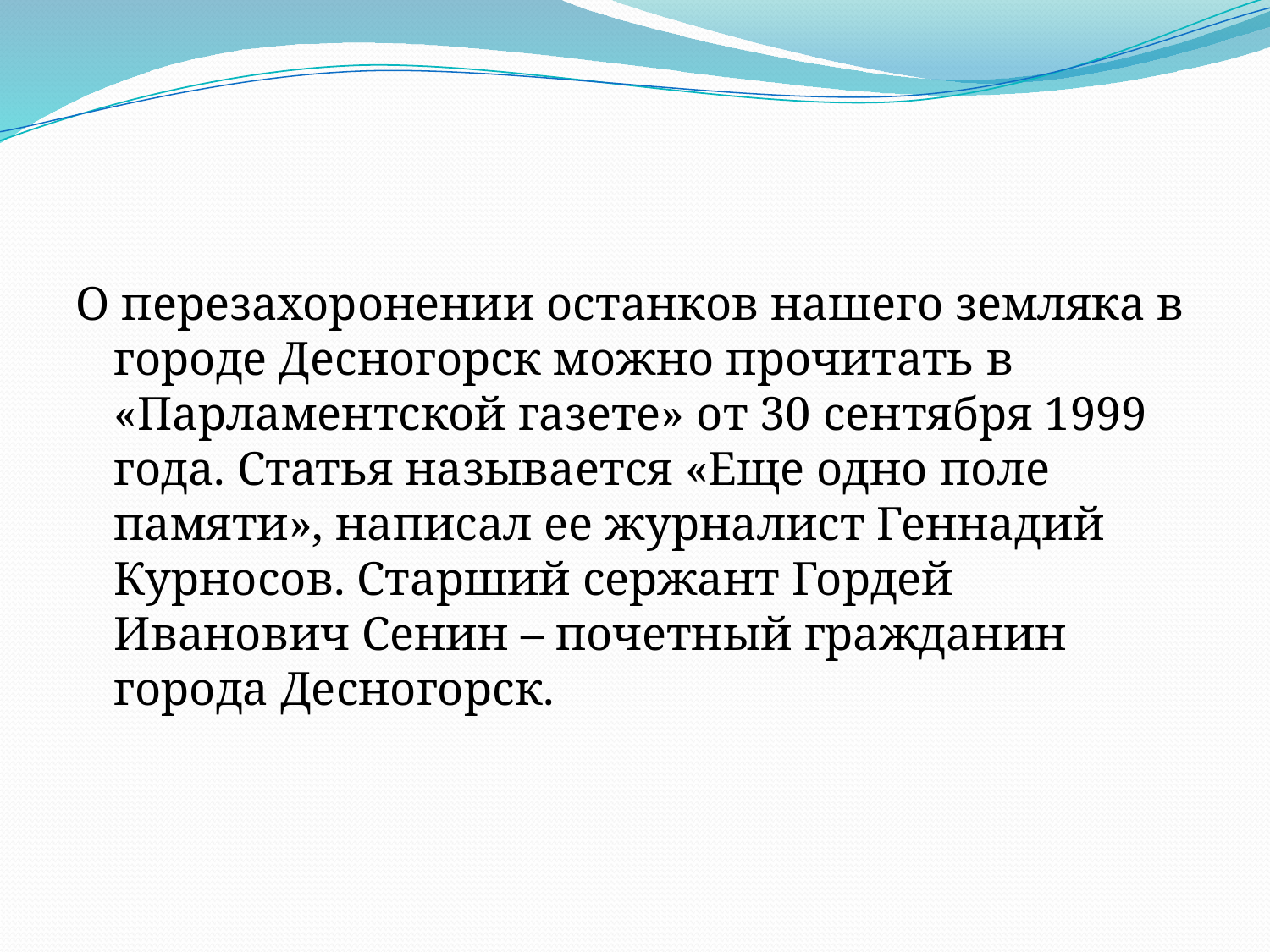

#
О перезахоронении останков нашего земляка в городе Десногорск можно прочитать в «Парламентской газете» от 30 сентября 1999 года. Статья называется «Еще одно поле памяти», написал ее журналист Геннадий Курносов. Старший сержант Гордей Иванович Сенин – почетный гражданин города Десногорск.